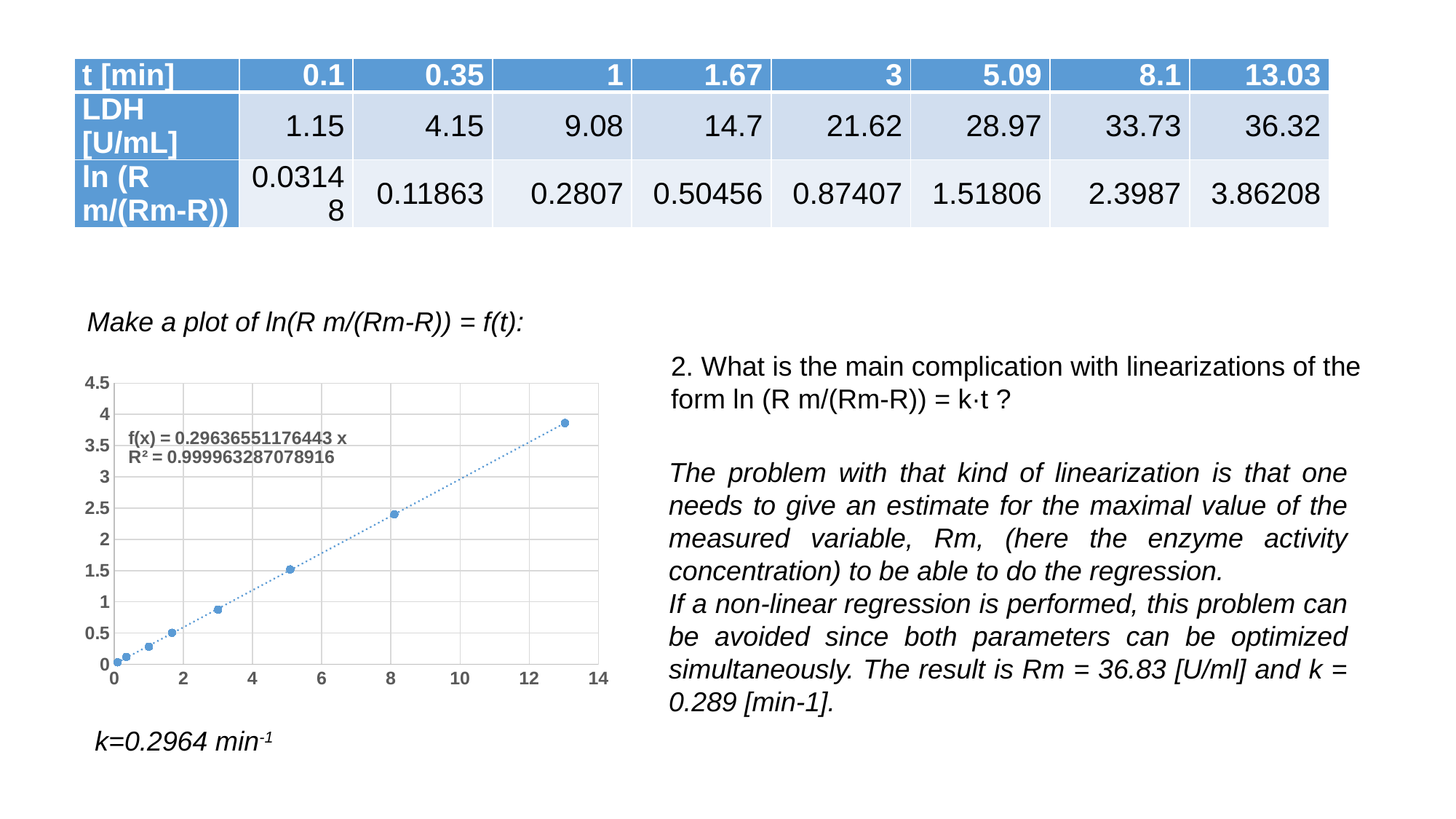

| t [min] | 0.1 | 0.35 | 1 | 1.67 | 3 | 5.09 | 8.1 | 13.03 |
| --- | --- | --- | --- | --- | --- | --- | --- | --- |
| LDH [U/mL] | 1.15 | 4.15 | 9.08 | 14.7 | 21.62 | 28.97 | 33.73 | 36.32 |
| ln (R m/(Rm-R)) | 0.03148 | 0.11863 | 0.2807 | 0.50456 | 0.87407 | 1.51806 | 2.3987 | 3.86208 |
Make a plot of ln(R m/(Rm-R)) = f(t):
2. What is the main complication with linearizations of the form ln (R m/(Rm-R)) = k·t ?

### Chart

| Category |  |
|---|---|
The problem with that kind of linearization is that one needs to give an estimate for the maximal value of the measured variable, Rm, (here the enzyme activity concentration) to be able to do the regression.
If a non-linear regression is performed, this problem can be avoided since both parameters can be optimized simultaneously. The result is Rm = 36.83 [U/ml] and k = 0.289 [min-1].
k=0.2964 min-1